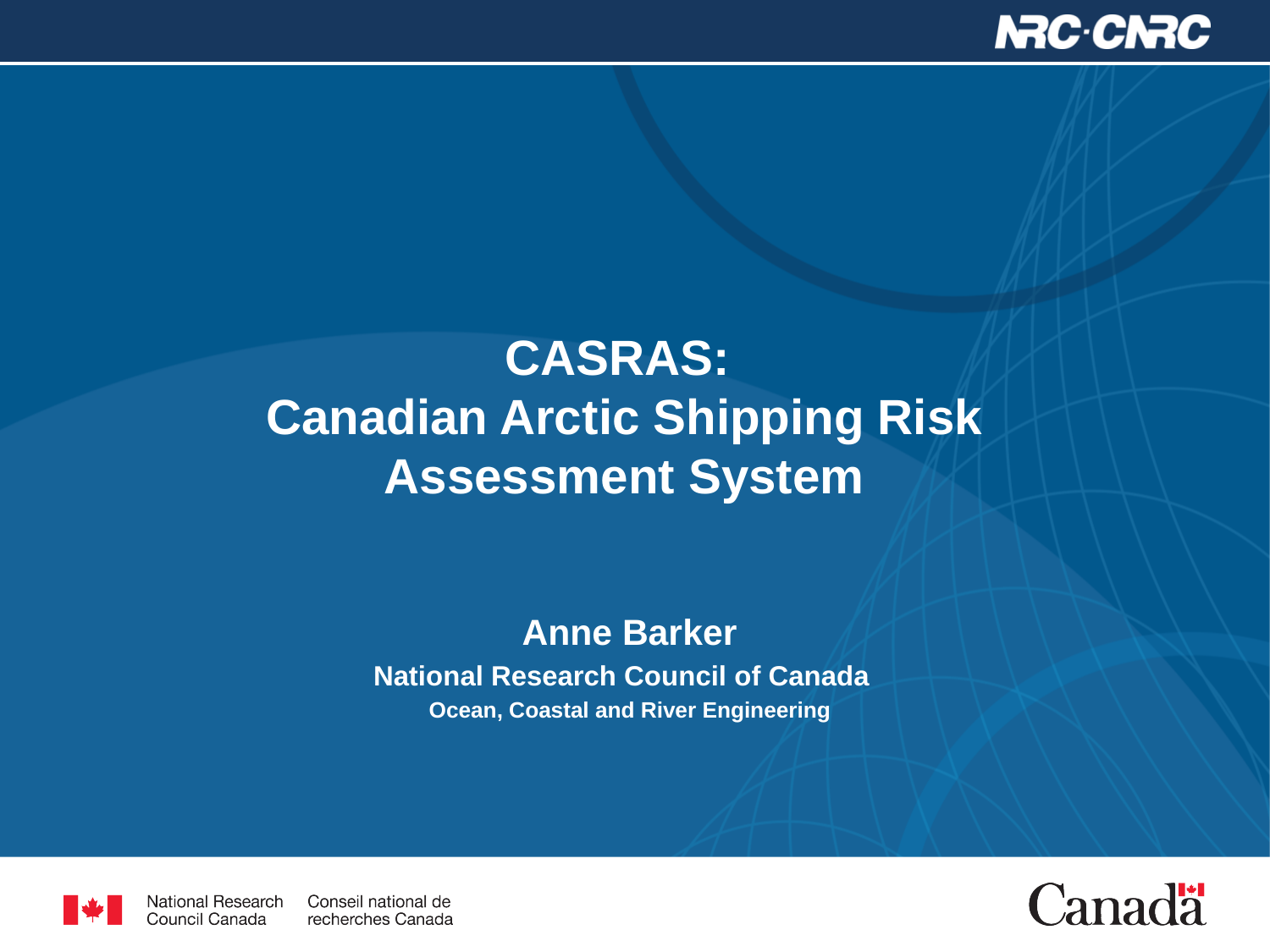

# CASRAS: Canadian Arctic Shipping Risk Assessment System
Anne Barker
National Research Council of Canada
Ocean, Coastal and River Engineering